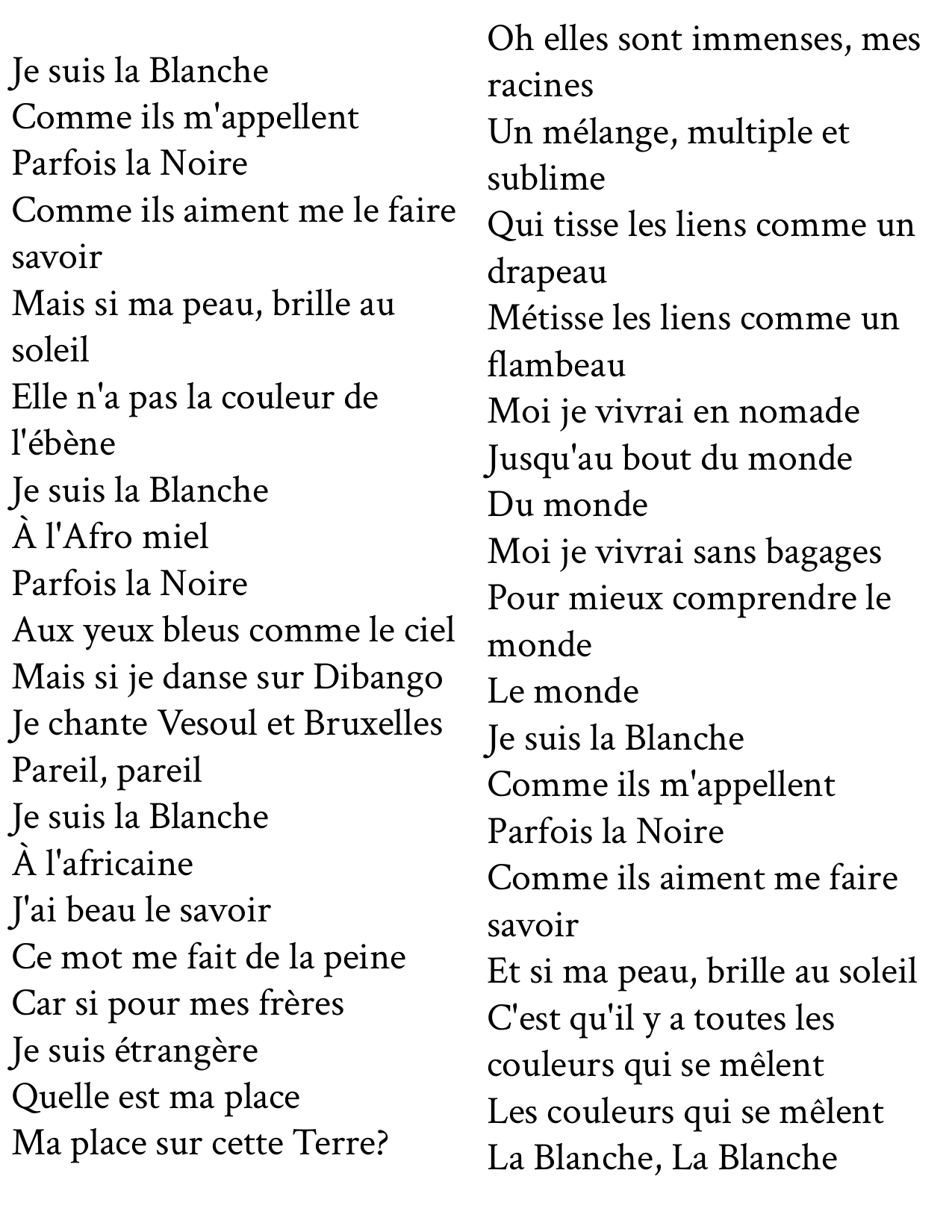

Oh elles sont immenses, mes racines
Un mélange, multiple et sublime
Qui tisse les liens comme un drapeau
Métisse les liens comme un flambeau
Moi je vivrai en nomade
Jusqu'au bout du monde
Du monde
Moi je vivrai sans bagages
Pour mieux comprendre le monde
Le monde
Je suis la Blanche
Comme ils m'appellent
Parfois la Noire
Comme ils aiment me faire savoir
Et si ma peau, brille au soleil
C'est qu'il y a toutes les couleurs qui se mêlent
Les couleurs qui se mêlent
La Blanche, La Blanche

Je suis la Blanche
Comme ils m'appellent
Parfois la Noire
Comme ils aiment me le faire savoir
Mais si ma peau, brille au soleil
Elle n'a pas la couleur de l'ébène
Je suis la Blanche
À l'Afro miel
Parfois la Noire
Aux yeux bleus comme le ciel
Mais si je danse sur Dibango
Je chante Vesoul et Bruxelles
Pareil, pareil
Je suis la Blanche
À l'africaine
J'ai beau le savoir
Ce mot me fait de la peine
Car si pour mes frères
Je suis étrangère
Quelle est ma place
Ma place sur cette Terre?